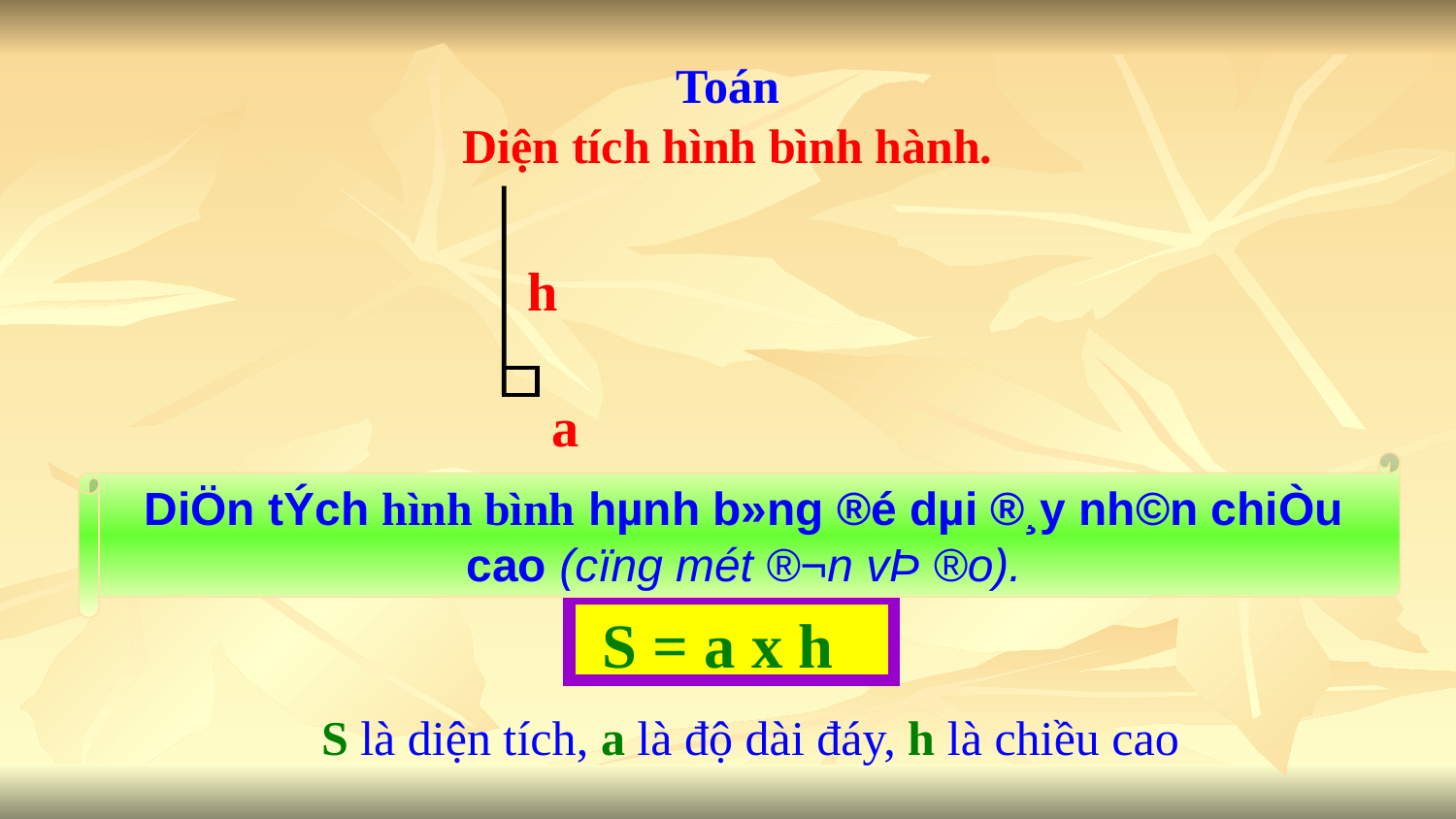

Toán
Diện tích hình bình hành.

h

a
DiÖn tÝch hình bình hµnh b»ng ®é dµi ®¸y nh©n chiÒu cao (cïng mét ®¬n vÞ ®o).

S = a x h
S là diện tích, a là độ dài đáy, h là chiều cao